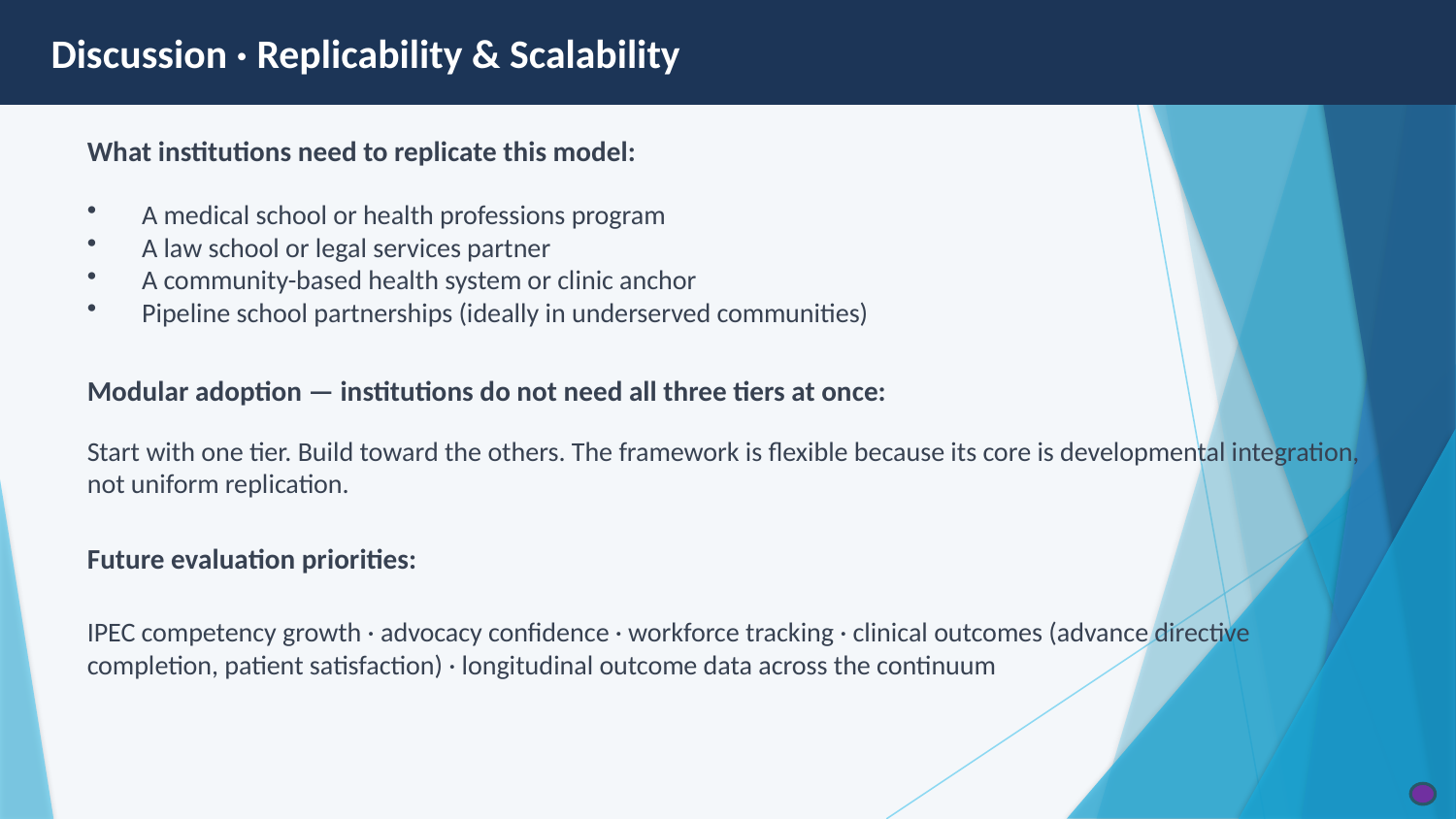

Discussion · Replicability & Scalability
What institutions need to replicate this model:
A medical school or health professions program
A law school or legal services partner
A community-based health system or clinic anchor
Pipeline school partnerships (ideally in underserved communities)
Modular adoption — institutions do not need all three tiers at once:
Start with one tier. Build toward the others. The framework is flexible because its core is developmental integration, not uniform replication.
Future evaluation priorities:
IPEC competency growth · advocacy confidence · workforce tracking · clinical outcomes (advance directive completion, patient satisfaction) · longitudinal outcome data across the continuum